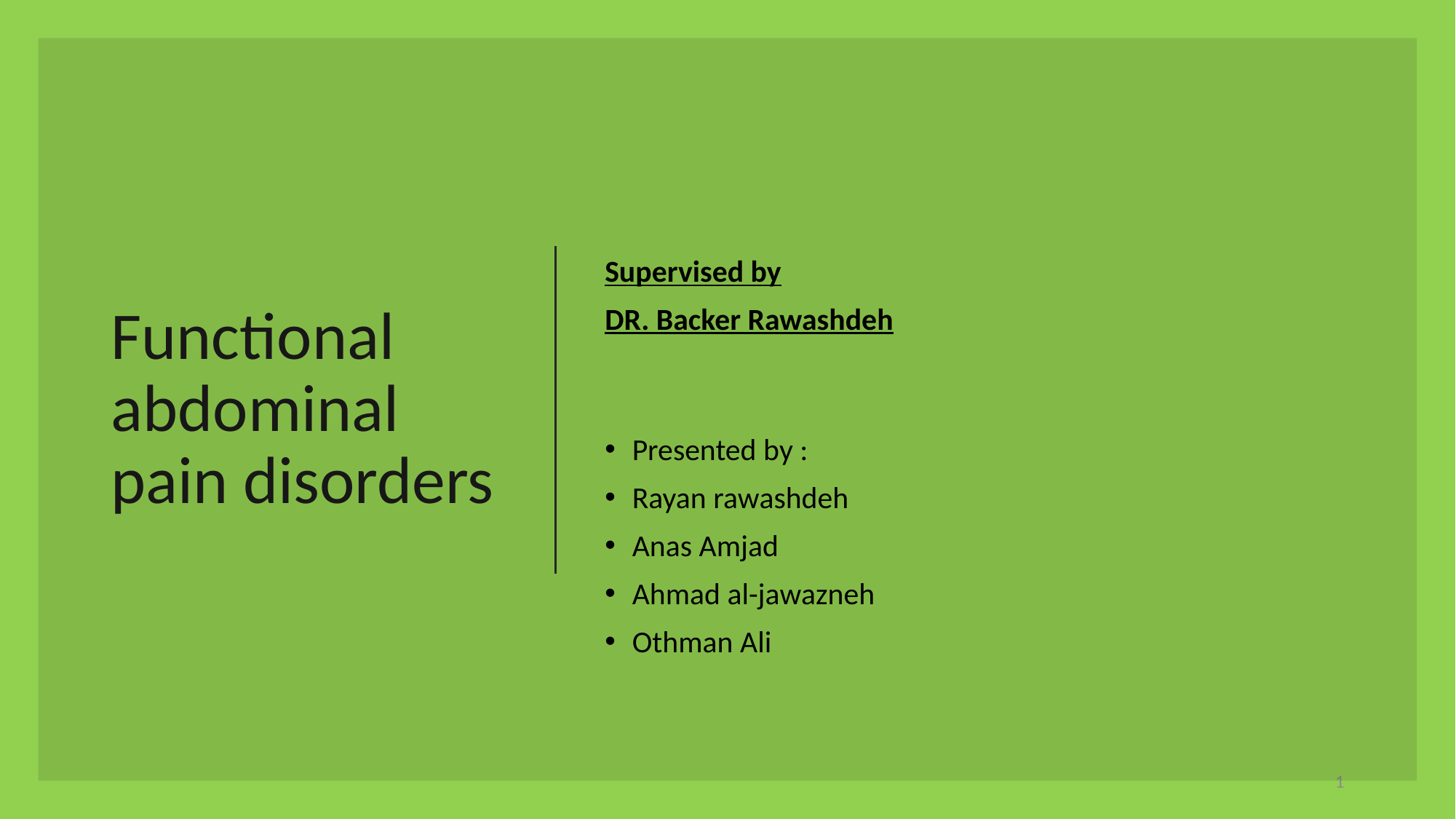

# Functional abdominal pain disorders
Supervised by
DR. Backer Rawashdeh

Presented by :
Rayan rawashdeh
Anas Amjad
Ahmad al-jawazneh
Othman Ali
1